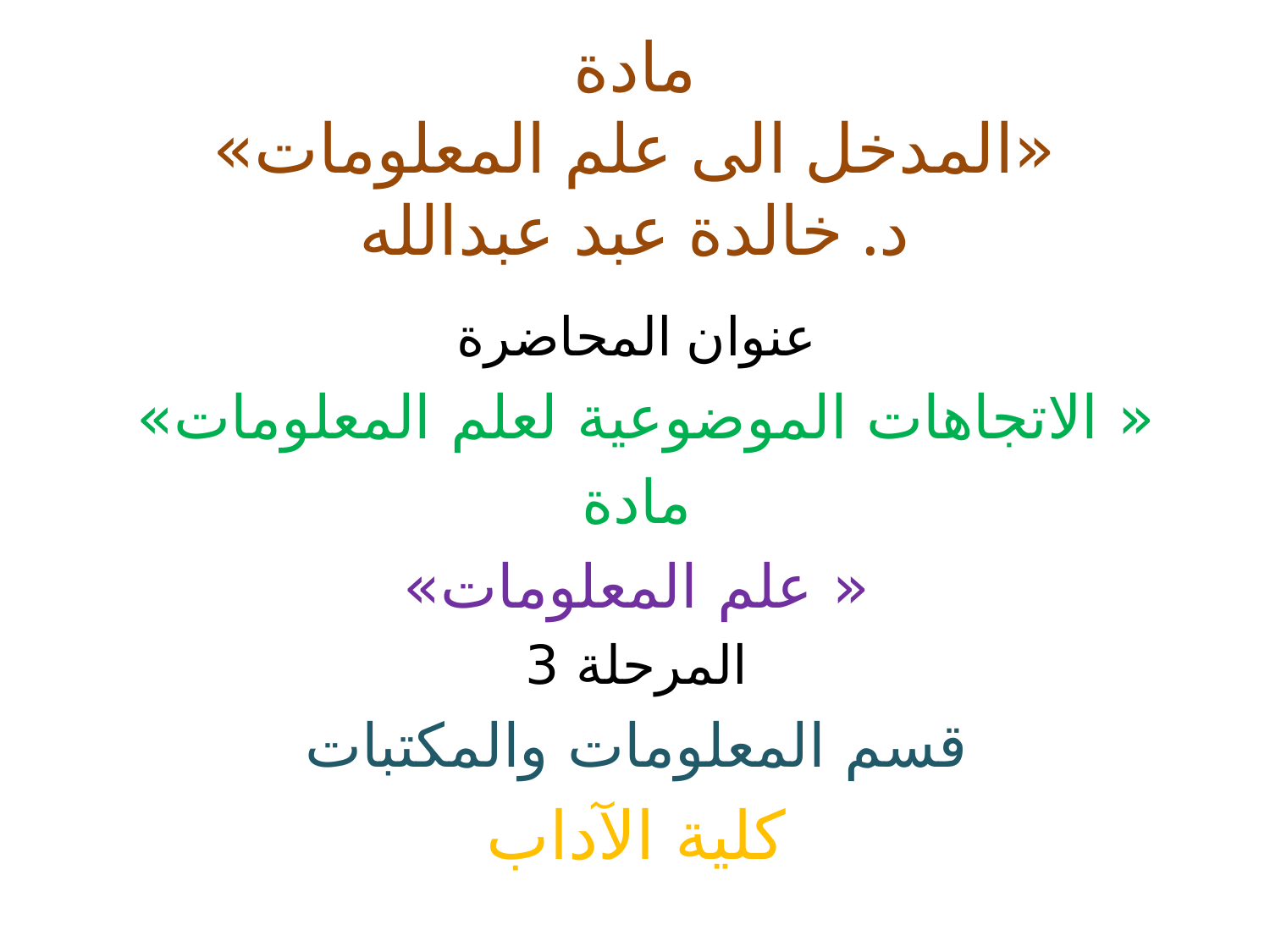

# مادة «المدخل الى علم المعلومات» د. خالدة عبد عبدالله
عنوان المحاضرة
« الاتجاهات الموضوعية لعلم المعلومات»
مادة
« علم المعلومات»
المرحلة 3
قسم المعلومات والمكتبات
كلية الآداب